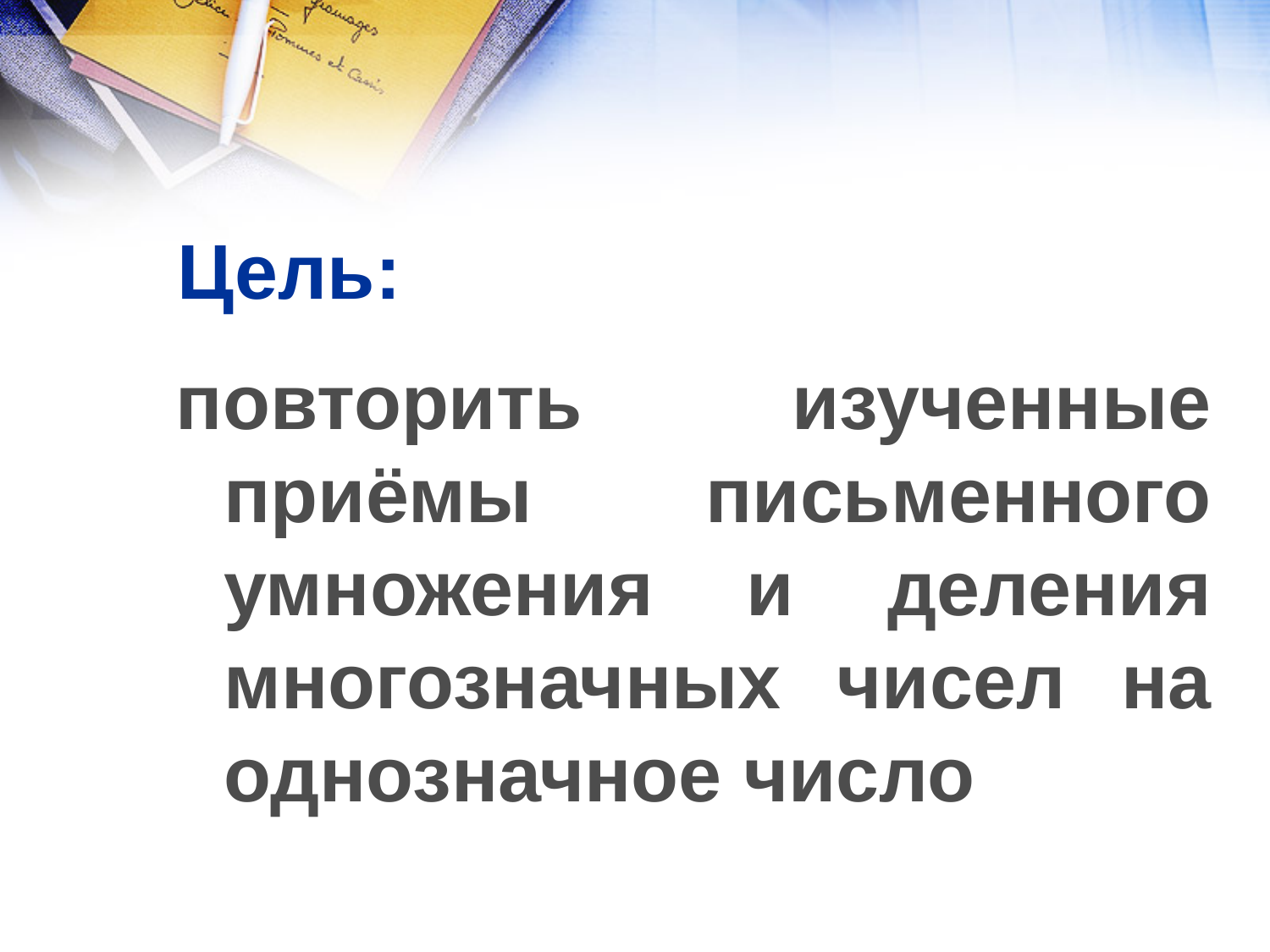

# Цель:
повторить изученные приёмы письменного умножения и деления многозначных чисел на однозначное число